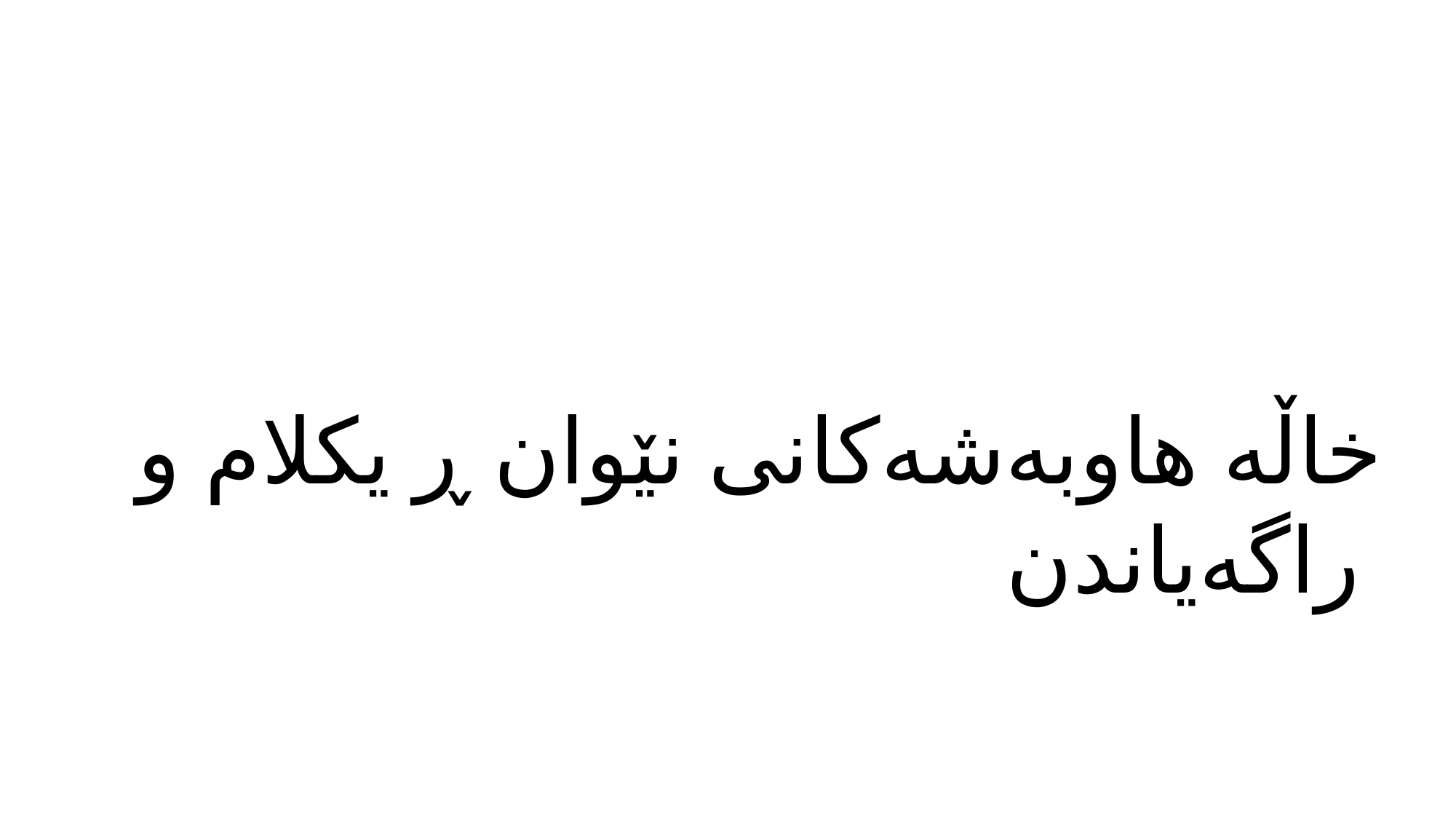

خاڵە هاوبەشەكانی نێوان ڕ یكلام و
 راگەیاندن